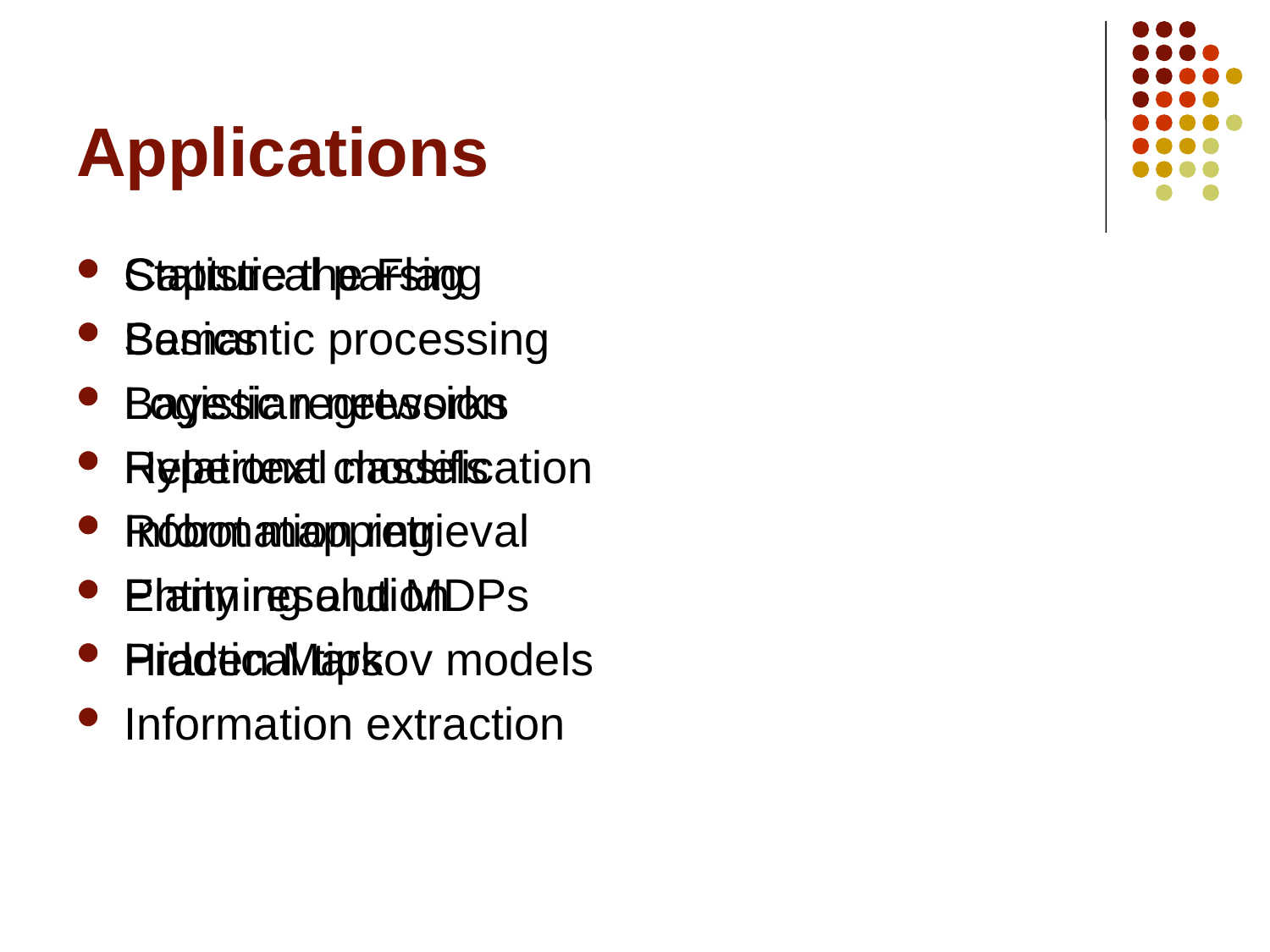

# Applications
Capture the Flag
Basics
Logistic regression
Hypertext classification
Information retrieval
Entity resolution
Hidden Markov models
Information extraction
Statistical parsing
Semantic processing
Bayesian networks
Relational models
Robot mapping
Planning and MDPs
Practical tips